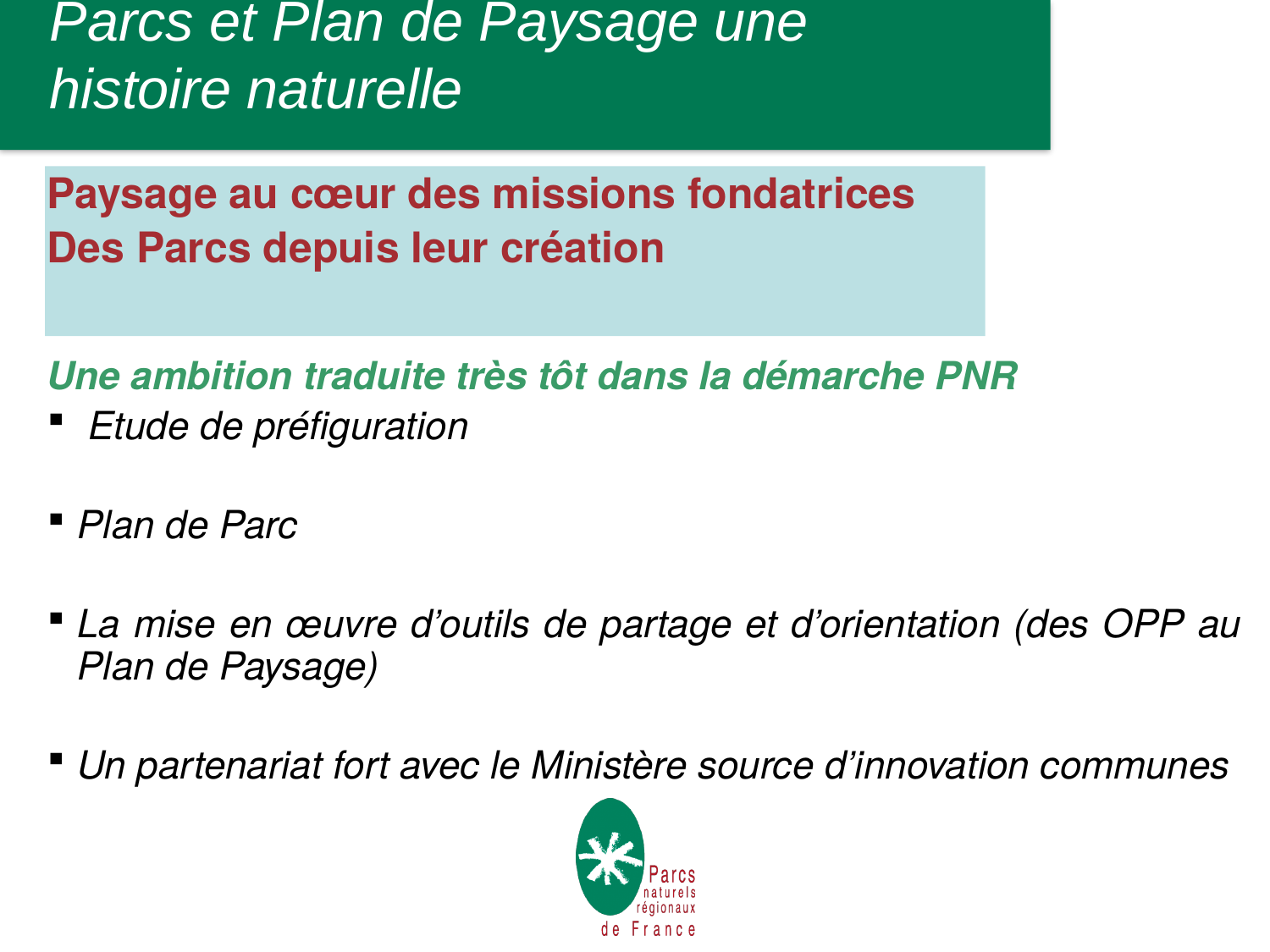

# Parcs et Plan de Paysage une histoire naturelle
Paysage au cœur des missions fondatrices
Des Parcs depuis leur création

Une ambition traduite très tôt dans la démarche PNR
 Etude de préfiguration

Plan de Parc

La mise en œuvre d’outils de partage et d’orientation (des OPP au Plan de Paysage)

Un partenariat fort avec le Ministère source d’innovation communes